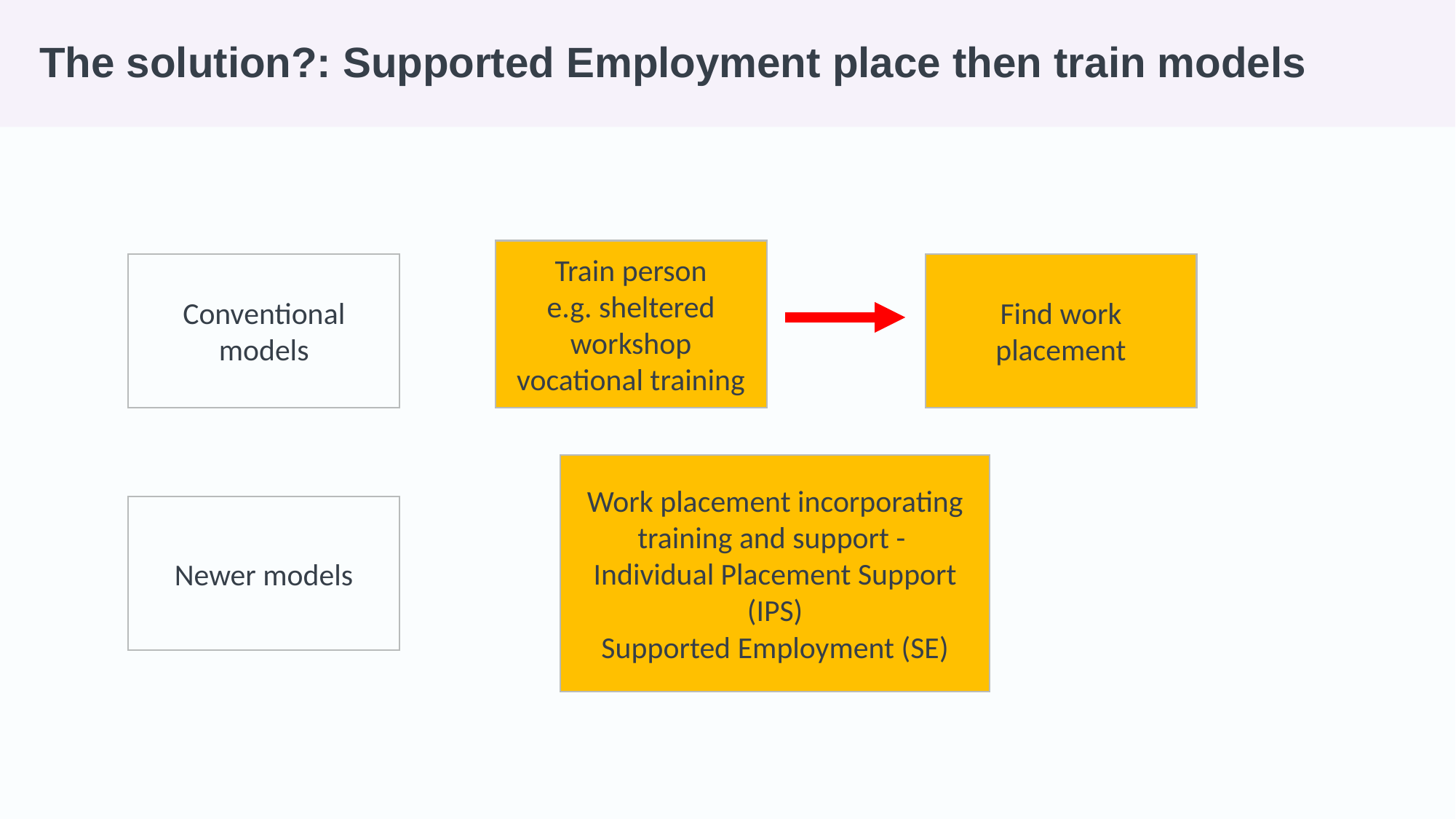

# The solution?: Supported Employment place then train models

Train person
e.g. sheltered workshop vocational training
Conventional models
Find work placement
Work placement incorporating training and support -
Individual Placement Support (IPS)
Supported Employment (SE)
Newer models